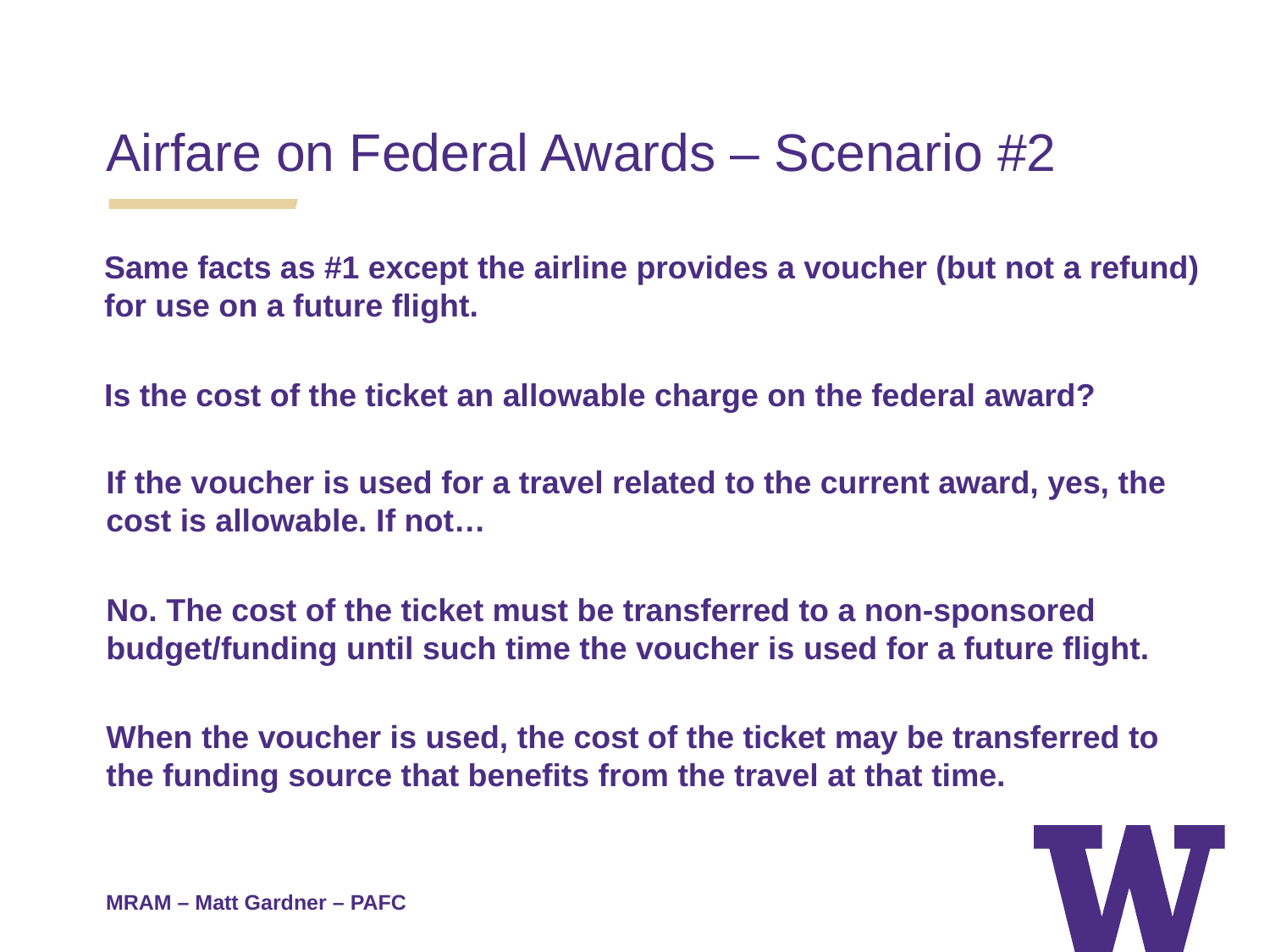

Airfare on Federal Awards – Scenario #2
Same facts as #1 except the airline provides a voucher (but not a refund) for use on a future flight.

Is the cost of the ticket an allowable charge on the federal award?
If the voucher is used for a travel related to the current award, yes, the cost is allowable. If not…

No. The cost of the ticket must be transferred to a non-sponsored budget/funding until such time the voucher is used for a future flight.

When the voucher is used, the cost of the ticket may be transferred to the funding source that benefits from the travel at that time.
MRAM – Matt Gardner – PAFC